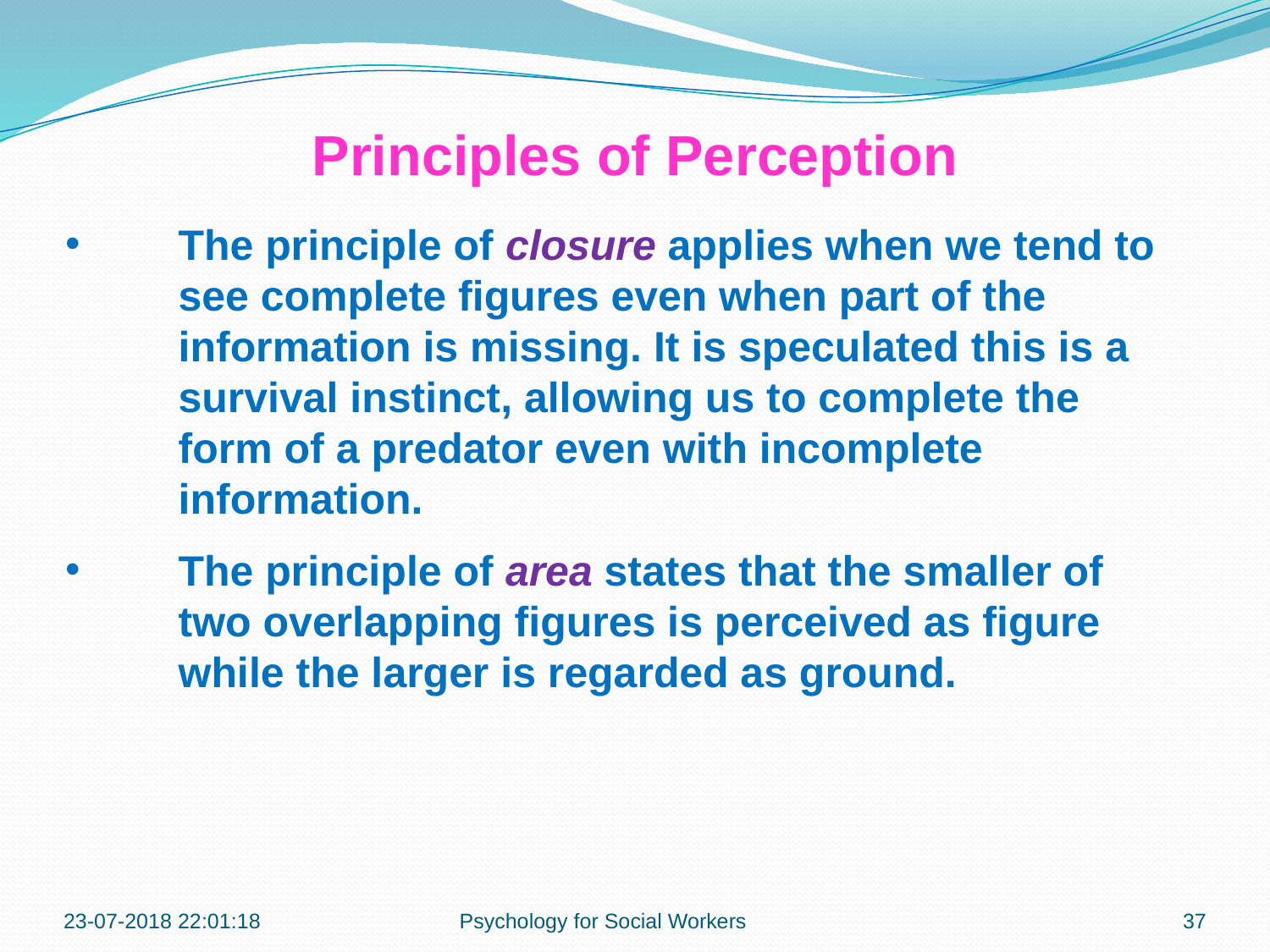

Principles of Perception
The principle of closure applies when we tend to see complete figures even when part of the information is missing. It is speculated this is a survival instinct, allowing us to complete the form of a predator even with incomplete information.
The principle of area states that the smaller of two overlapping figures is perceived as figure while the larger is regarded as ground.
23-07-2018 22:01:18
Psychology for Social Workers
37